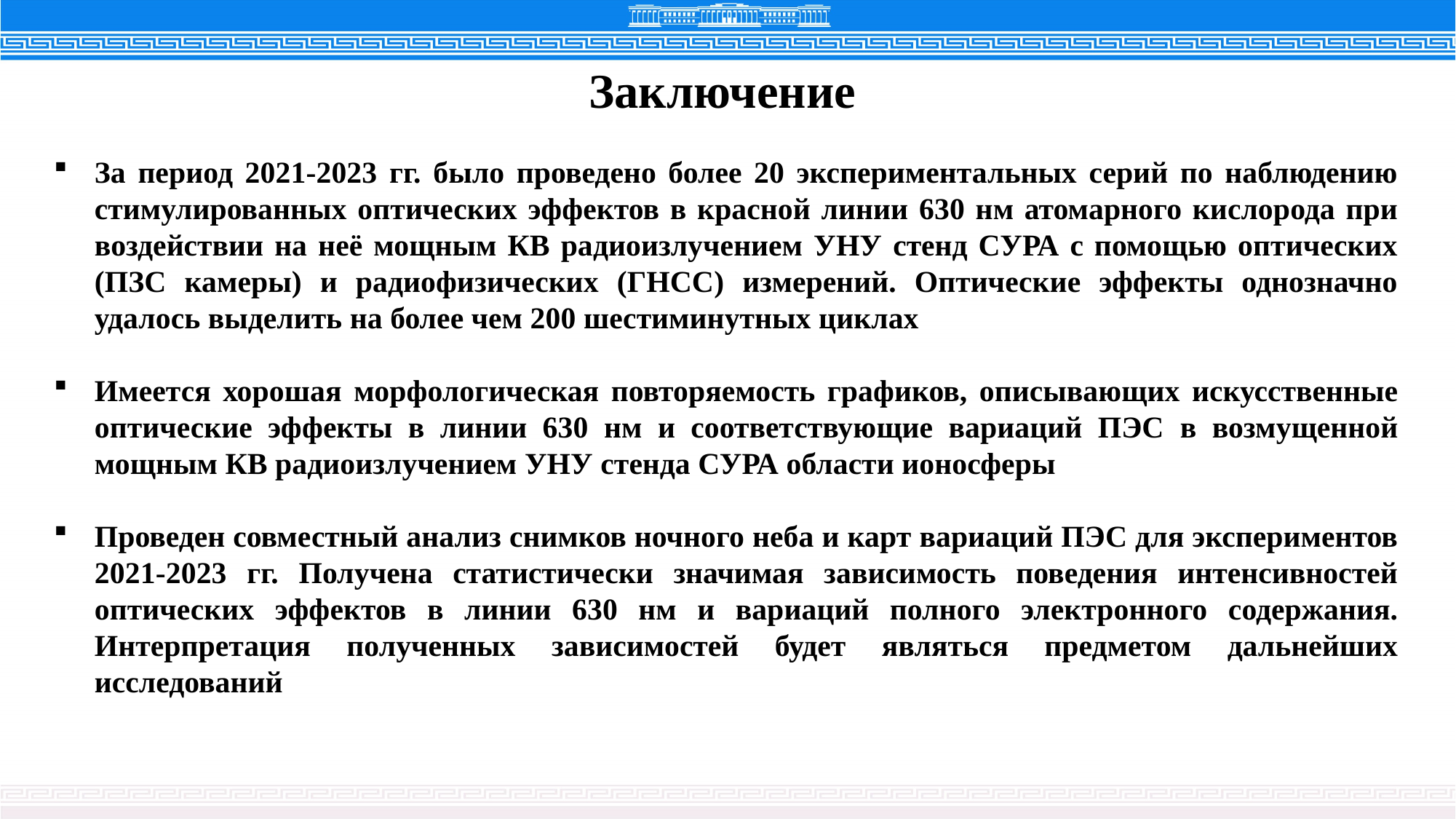

Заключение
За период 2021-2023 гг. было проведено более 20 экспериментальных серий по наблюдению стимулированных оптических эффектов в красной линии 630 нм атомарного кислорода при воздействии на неё мощным КВ радиоизлучением УНУ стенд СУРА с помощью оптических (ПЗС камеры) и радиофизических (ГНСС) измерений. Оптические эффекты однозначно удалось выделить на более чем 200 шестиминутных циклах

Имеется хорошая морфологическая повторяемость графиков, описывающих искусственные оптические эффекты в линии 630 нм и соответствующие вариаций ПЭС в возмущенной мощным КВ радиоизлучением УНУ стенда СУРА области ионосферы

Проведен совместный анализ снимков ночного неба и карт вариаций ПЭС для экспериментов 2021-2023 гг. Получена статистически значимая зависимость поведения интенсивностей оптических эффектов в линии 630 нм и вариаций полного электронного содержания. Интерпретация полученных зависимостей будет являться предметом дальнейших исследований